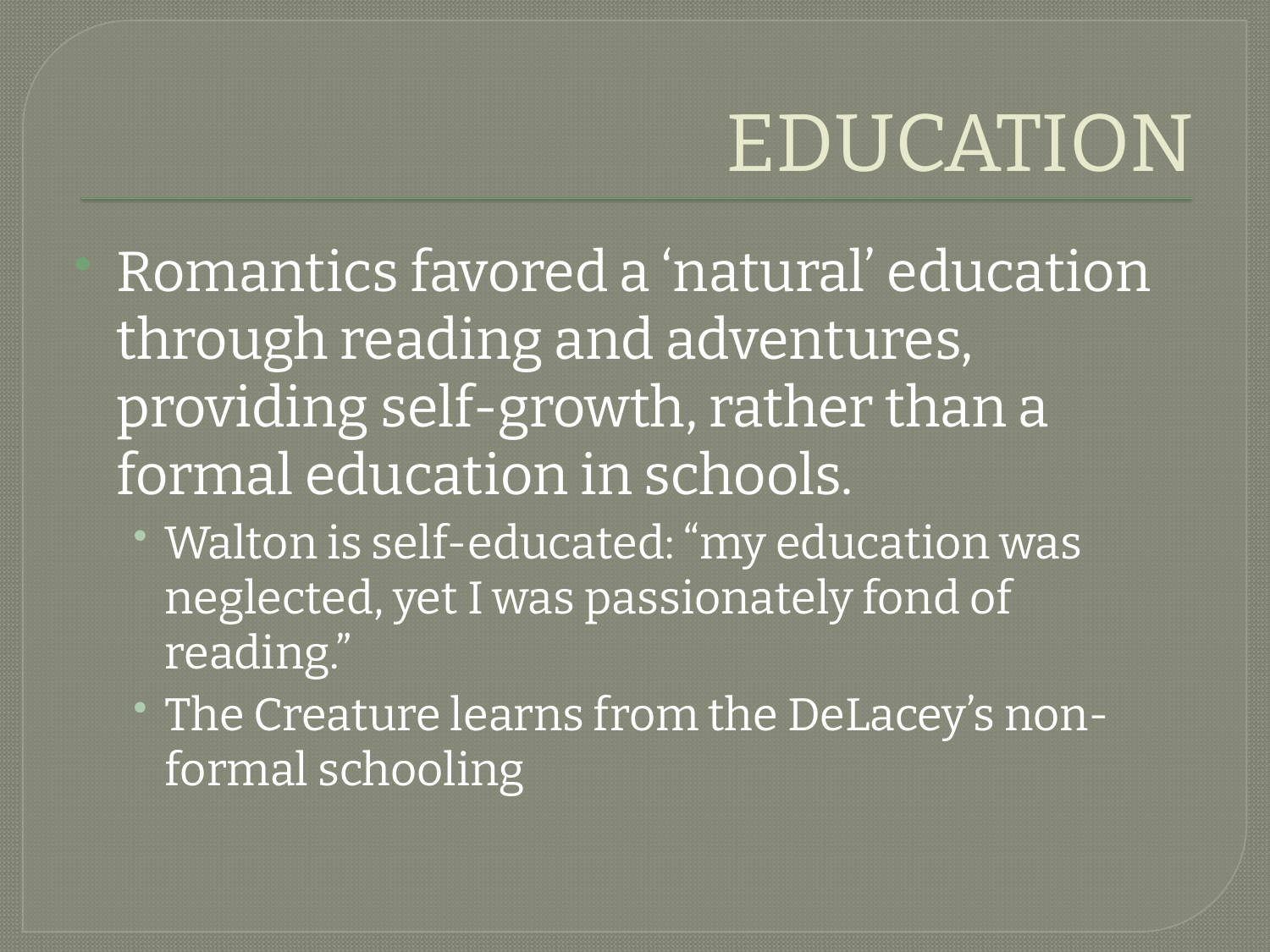

# EDUCATION
Romantics favored a ‘natural’ education through reading and adventures, providing self-growth, rather than a formal education in schools.
Walton is self-educated: “my education was neglected, yet I was passionately fond of reading.”
The Creature learns from the DeLacey’s non-formal schooling